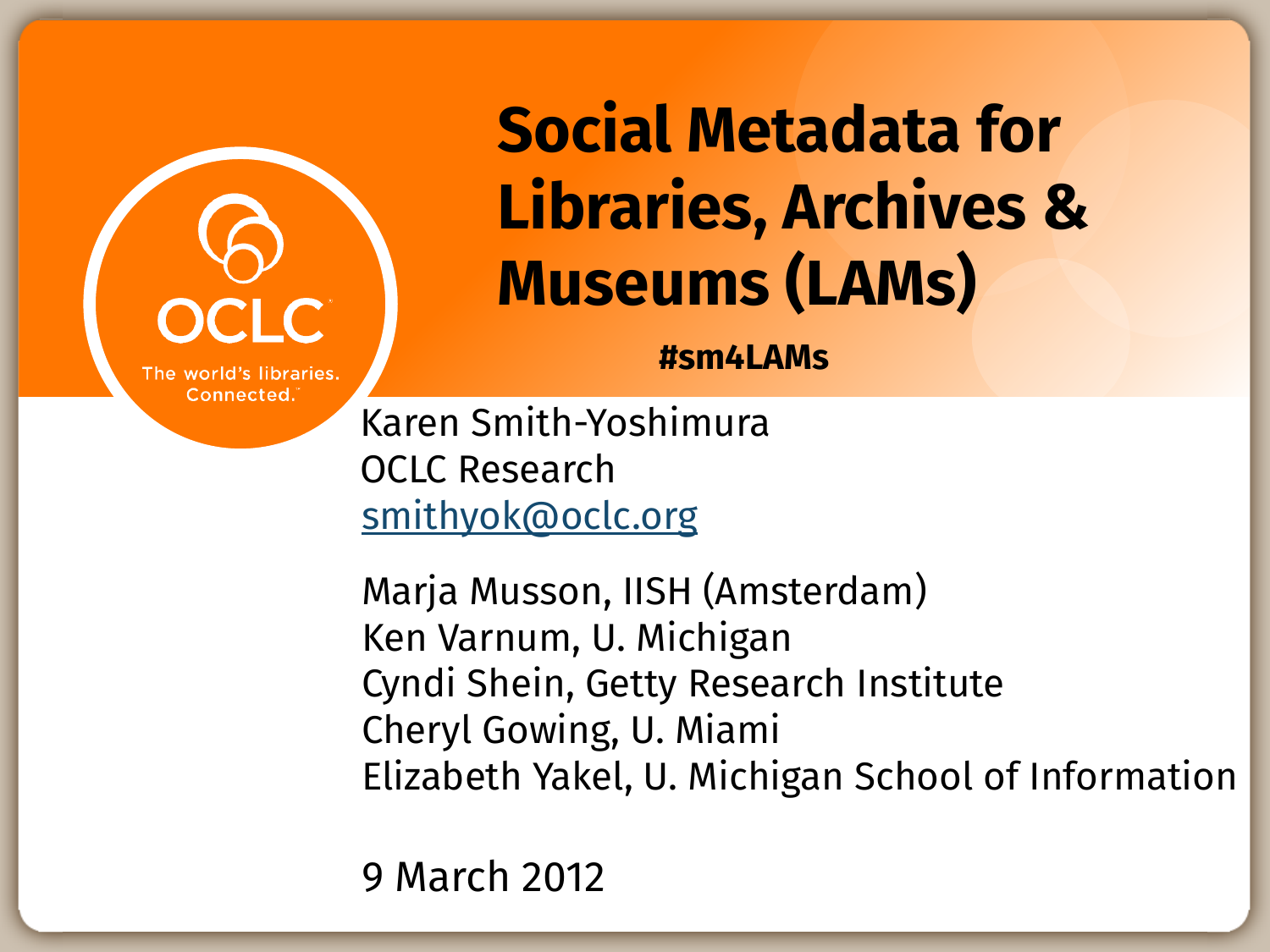

# Social Metadata for Libraries, Archives & Museums (LAMs)
#sm4LAMs
Karen Smith-Yoshimura
OCLC Research
smithyok@oclc.org
Marja Musson, IISH (Amsterdam)
Ken Varnum, U. Michigan
Cyndi Shein, Getty Research Institute
Cheryl Gowing, U. Miami
Elizabeth Yakel, U. Michigan School of Information

9 March 2012